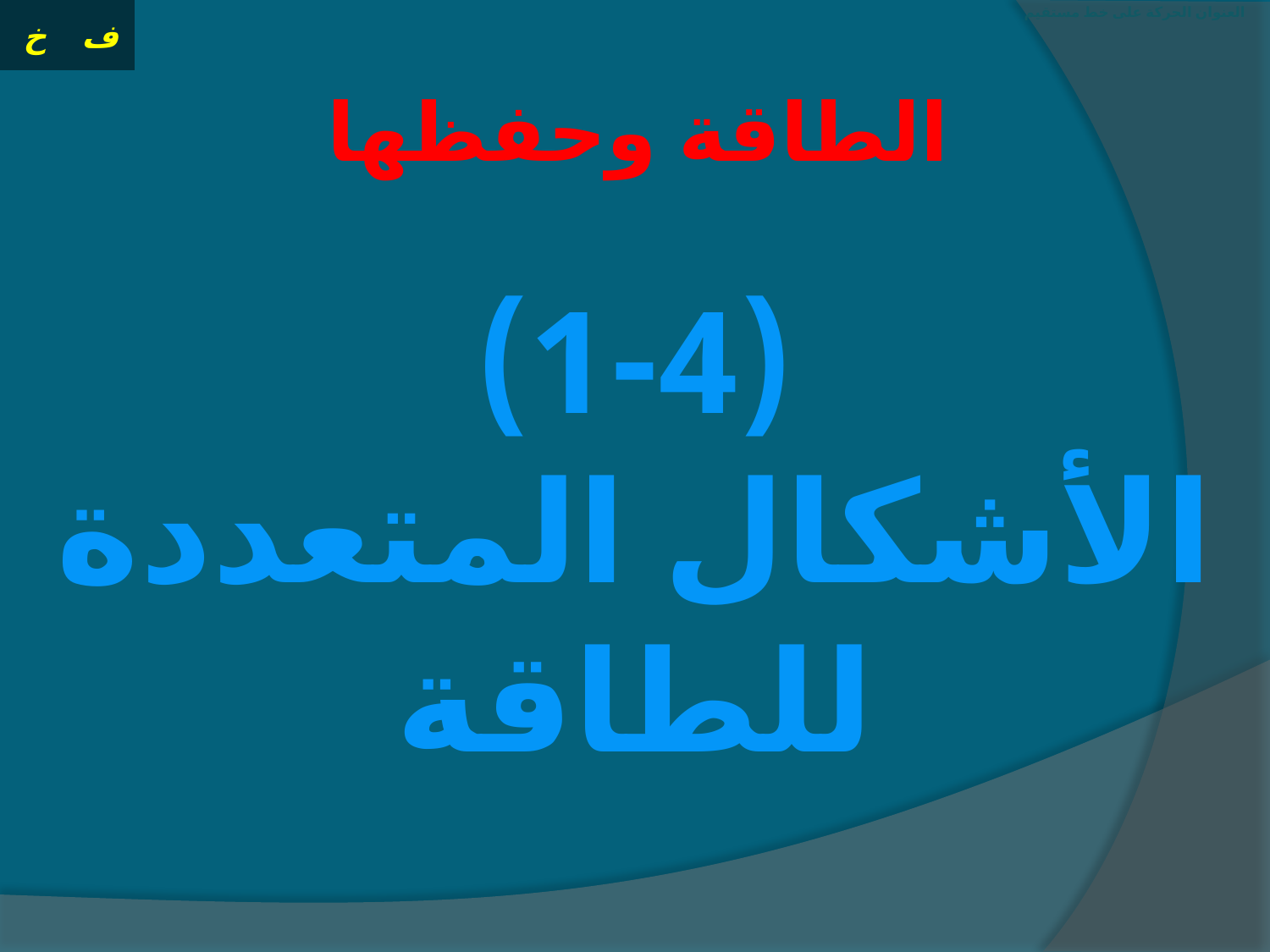

# العنوان الحركة على خط مستقيم
الطاقة وحفظها
(1-4)
الأشكال المتعددة للطاقة